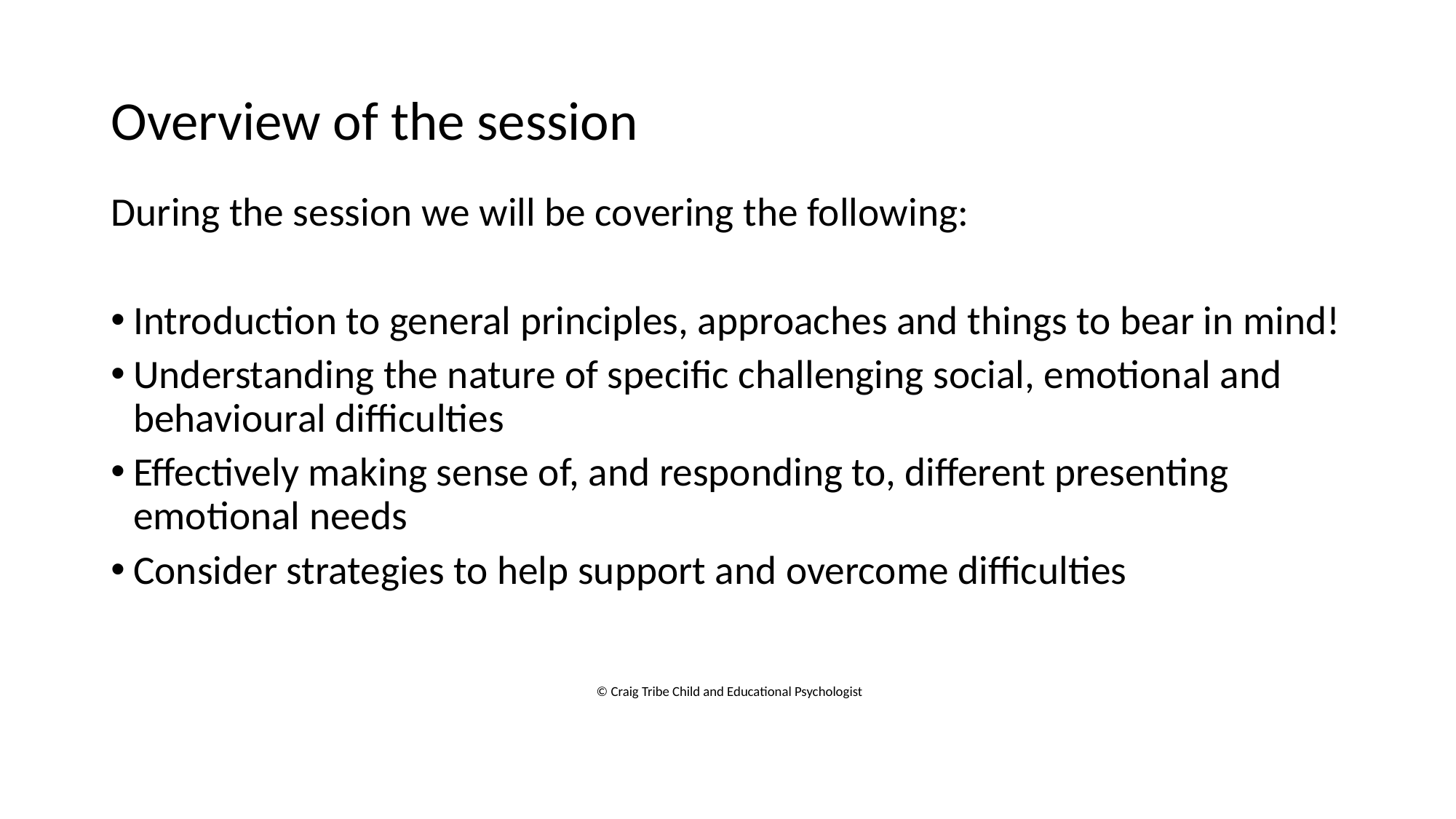

# Overview of the session
During the session we will be covering the following:

Introduction to general principles, approaches and things to bear in mind!
Understanding the nature of specific challenging social, emotional and behavioural difficulties
Effectively making sense of, and responding to, different presenting emotional needs
Consider strategies to help support and overcome difficulties

© Craig Tribe Child and Educational Psychologist